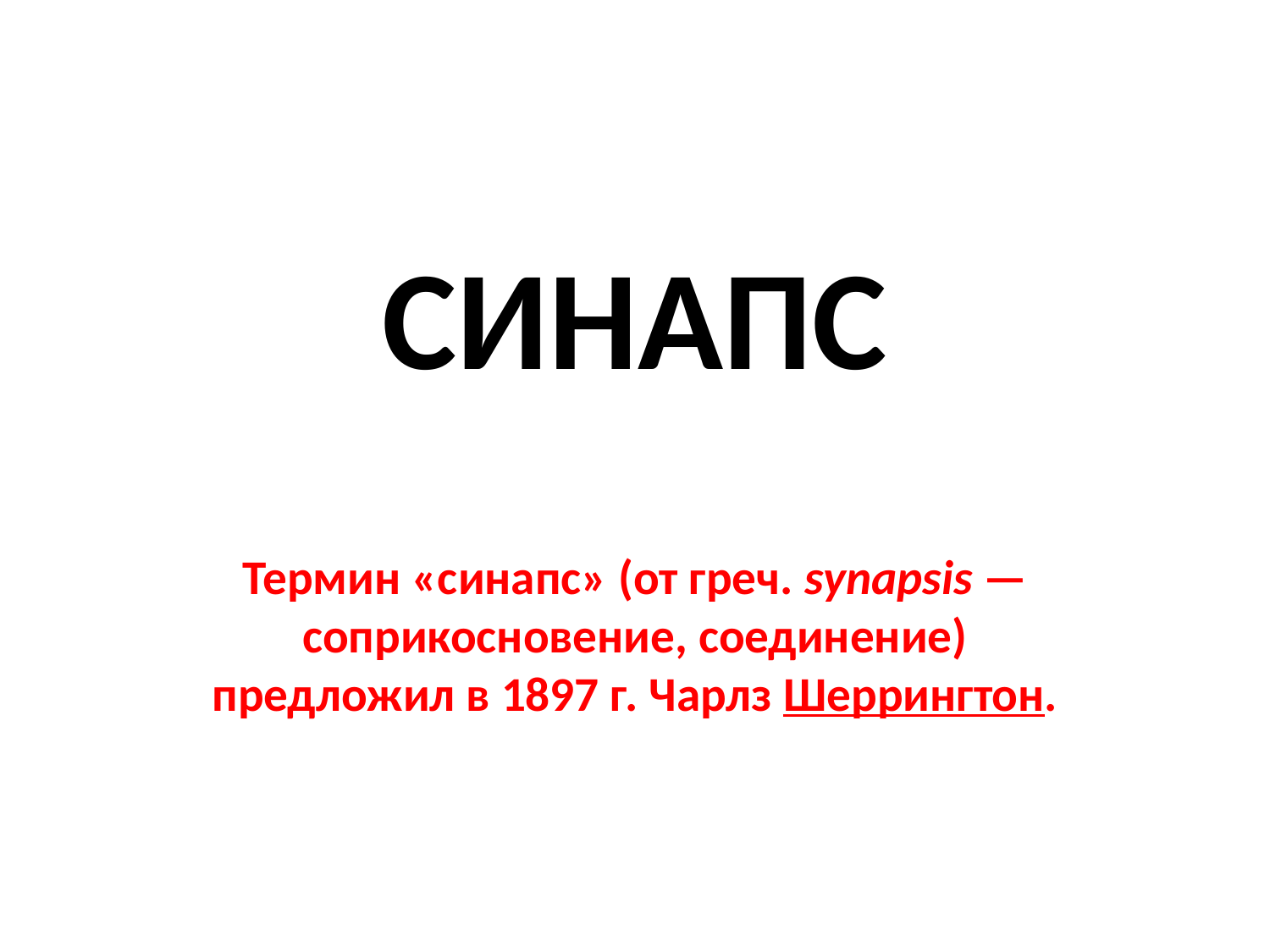

# СИНАПС
Термин «синапс» (от греч. synapsis — соприкосновение, соединение) предложил в 1897 г. Чарлз Шеррингтон.